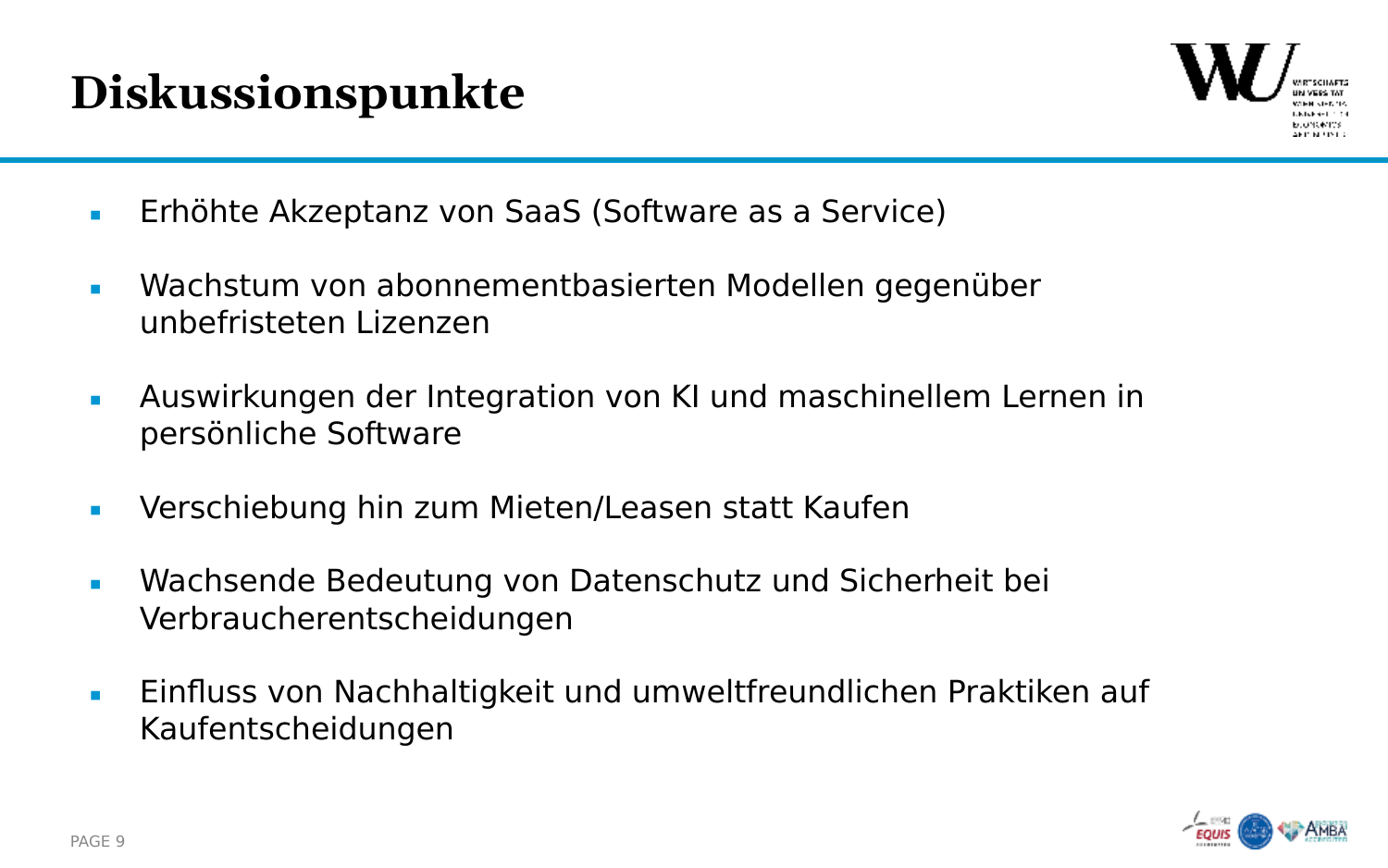

# Diskussionspunkte
Erhöhte Akzeptanz von SaaS (Software as a Service)

Wachstum von abonnementbasierten Modellen gegenüber unbefristeten Lizenzen

Auswirkungen der Integration von KI und maschinellem Lernen in persönliche Software

Verschiebung hin zum Mieten/Leasen statt Kaufen

Wachsende Bedeutung von Datenschutz und Sicherheit bei Verbraucherentscheidungen

Einfluss von Nachhaltigkeit und umweltfreundlichen Praktiken auf Kaufentscheidungen

PAGE 9